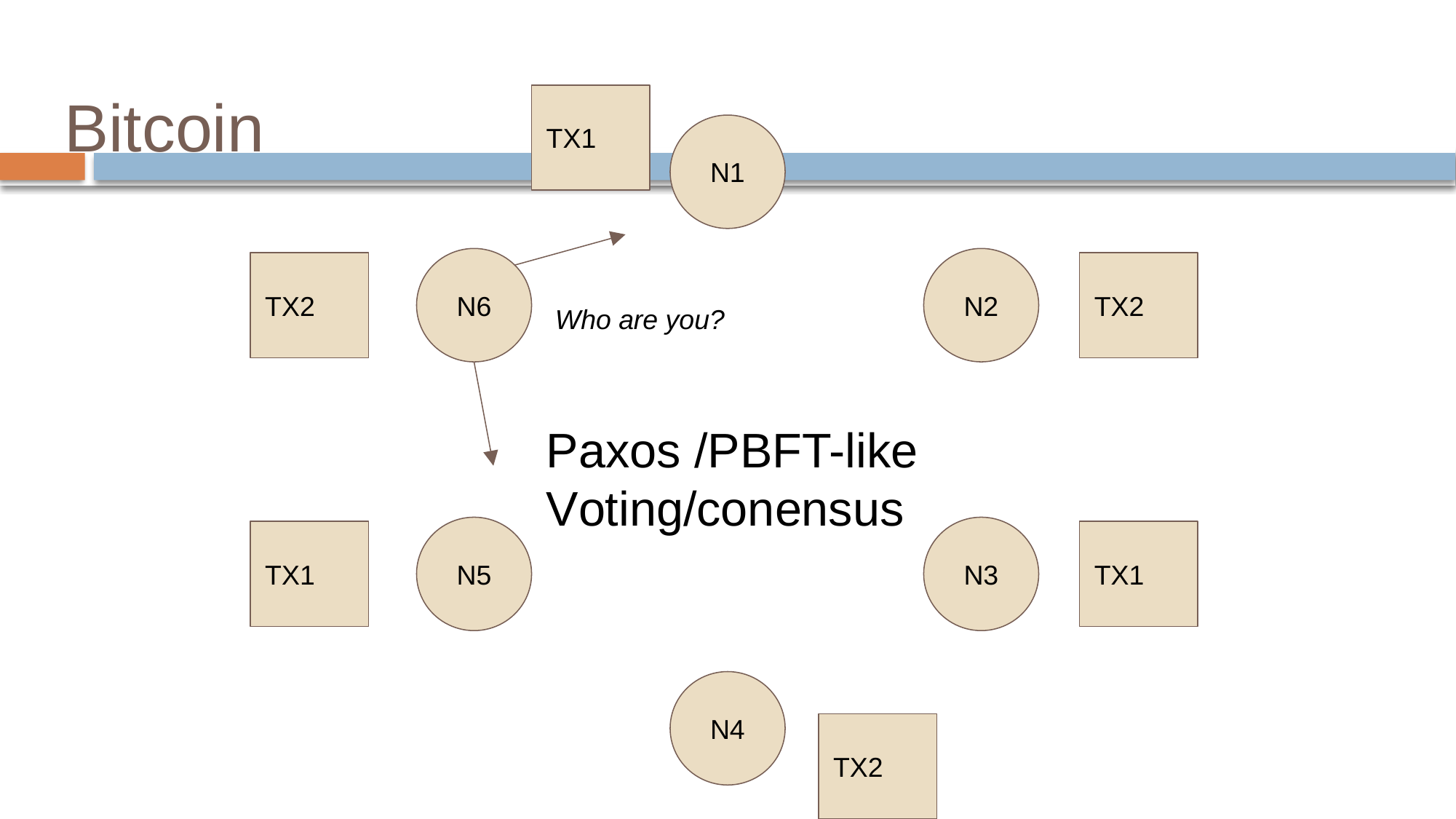

# Bitcoin
TX1
N1
N6
N2
TX2
TX2
Who are you?
Paxos /PBFT-like
Voting/conensus
N5
N3
TX1
TX1
N4
TX2